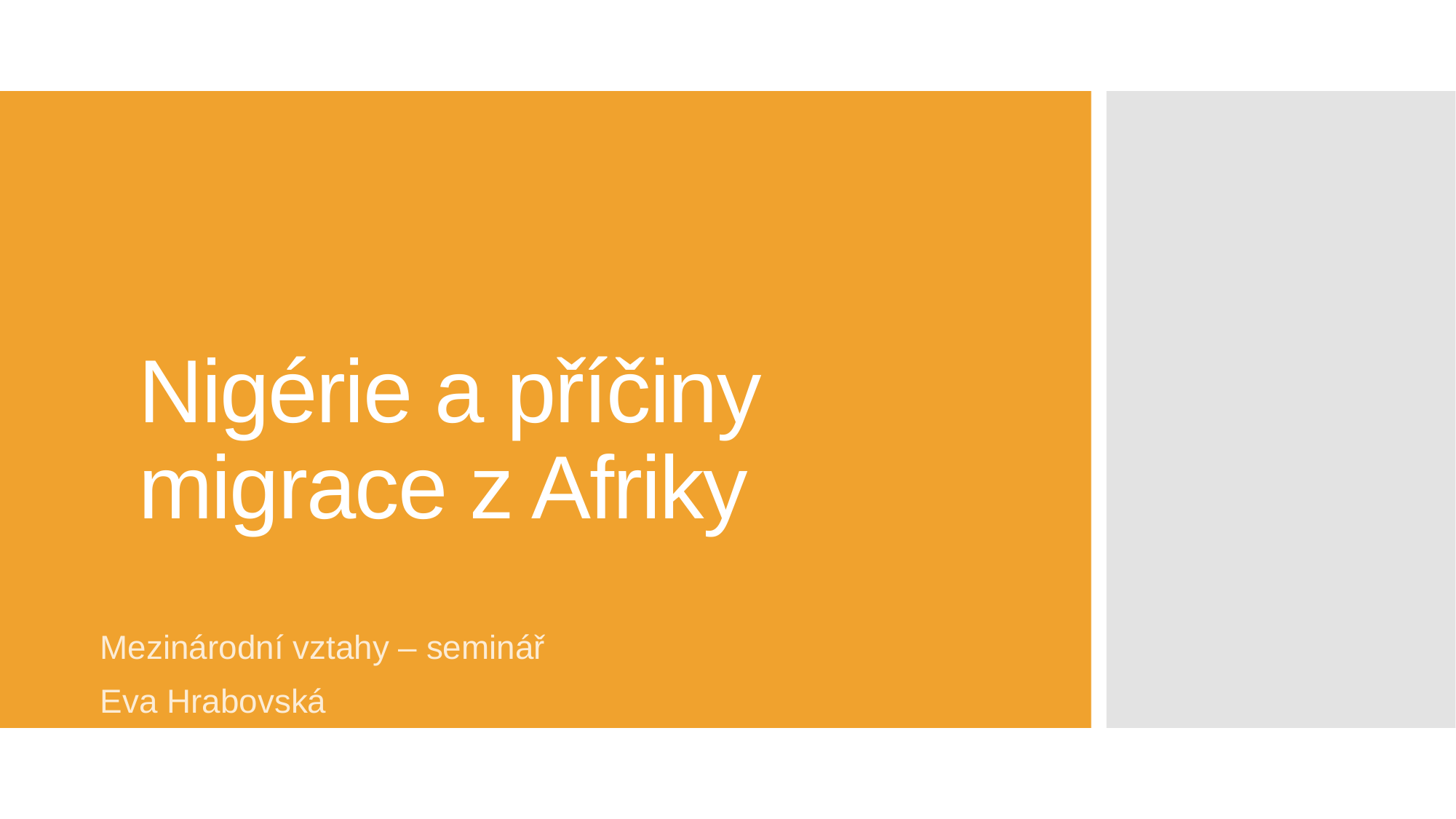

# Nigérie a příčiny migrace z Afriky
Mezinárodní vztahy – seminář
Eva Hrabovská